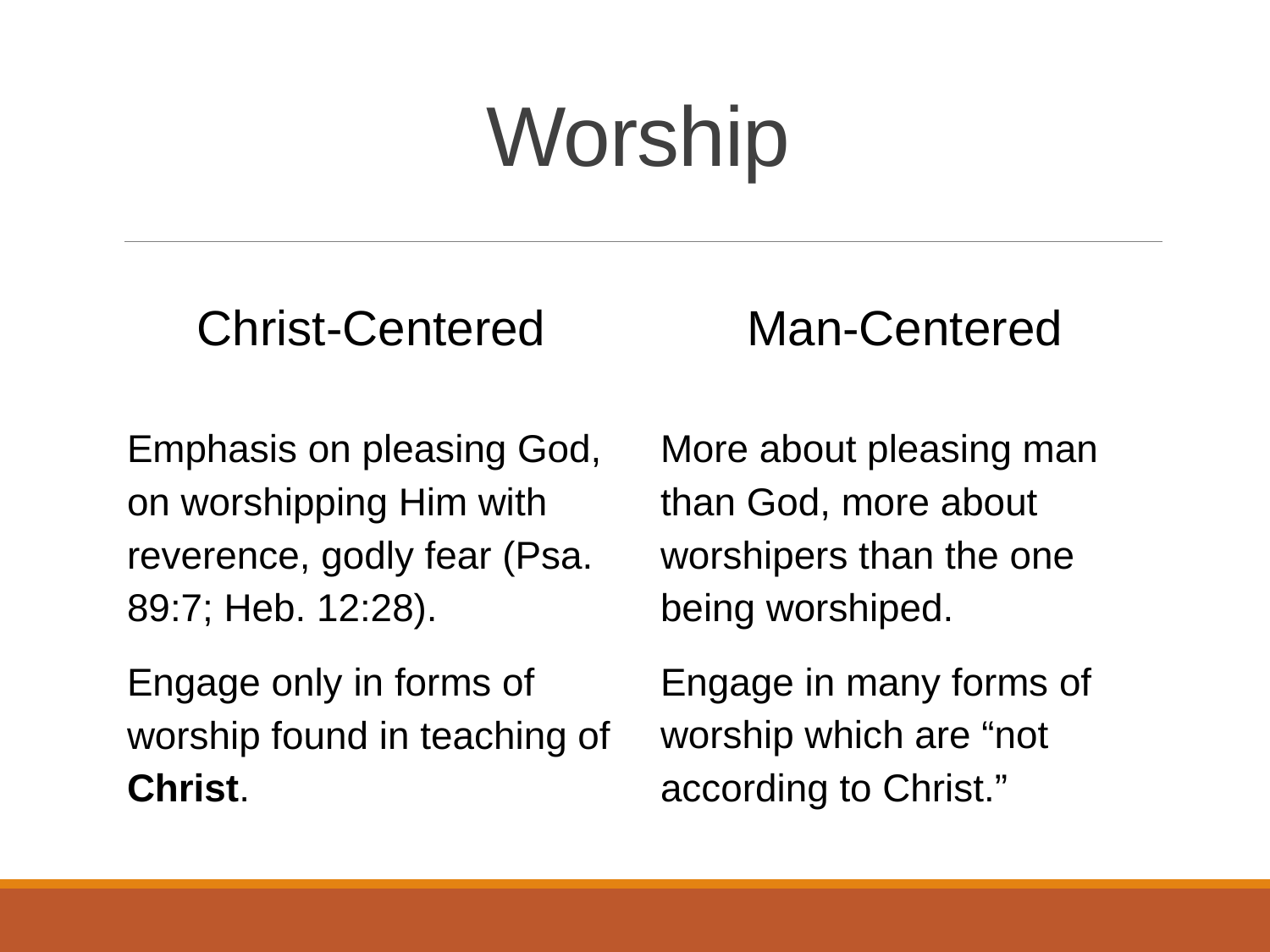

# Worship
Christ-Centered
Man-Centered
More about pleasing man than God, more about worshipers than the one being worshiped.
Engage in many forms of worship which are “not according to Christ.”
Emphasis on pleasing God, on worshipping Him with reverence, godly fear (Psa. 89:7; Heb. 12:28).
Engage only in forms of worship found in teaching of Christ.